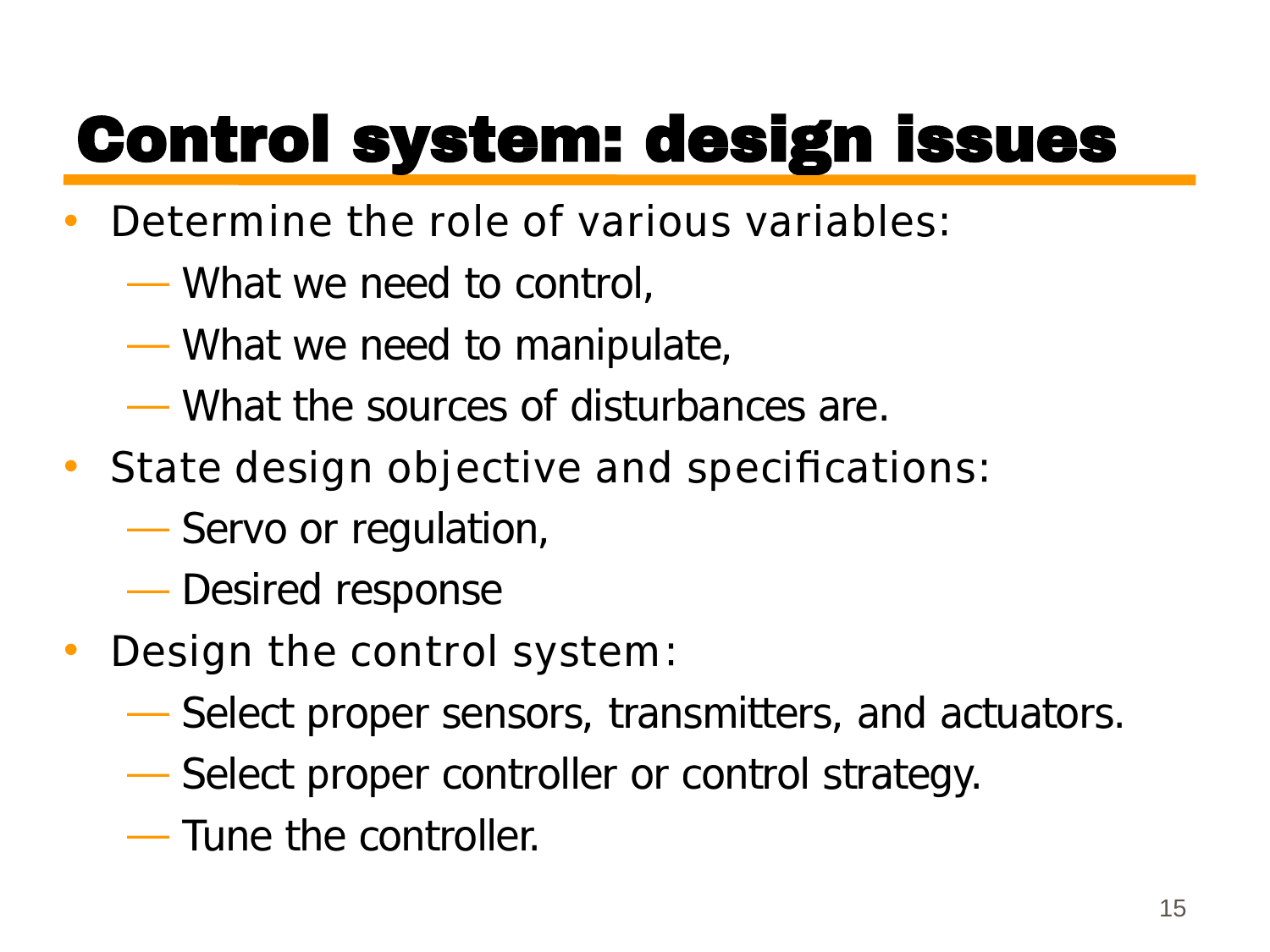

# Control system: design issues
Determine the role of various variables:
 What we need to control,
 What we need to manipulate,
 What the sources of disturbances are.
State design objective and speciﬁcations:
 Servo or regulation,
 Desired response
Design the control system:
 Select proper sensors, transmitters, and actuators.
 Select proper controller or control strategy.
 Tune the controller.

15